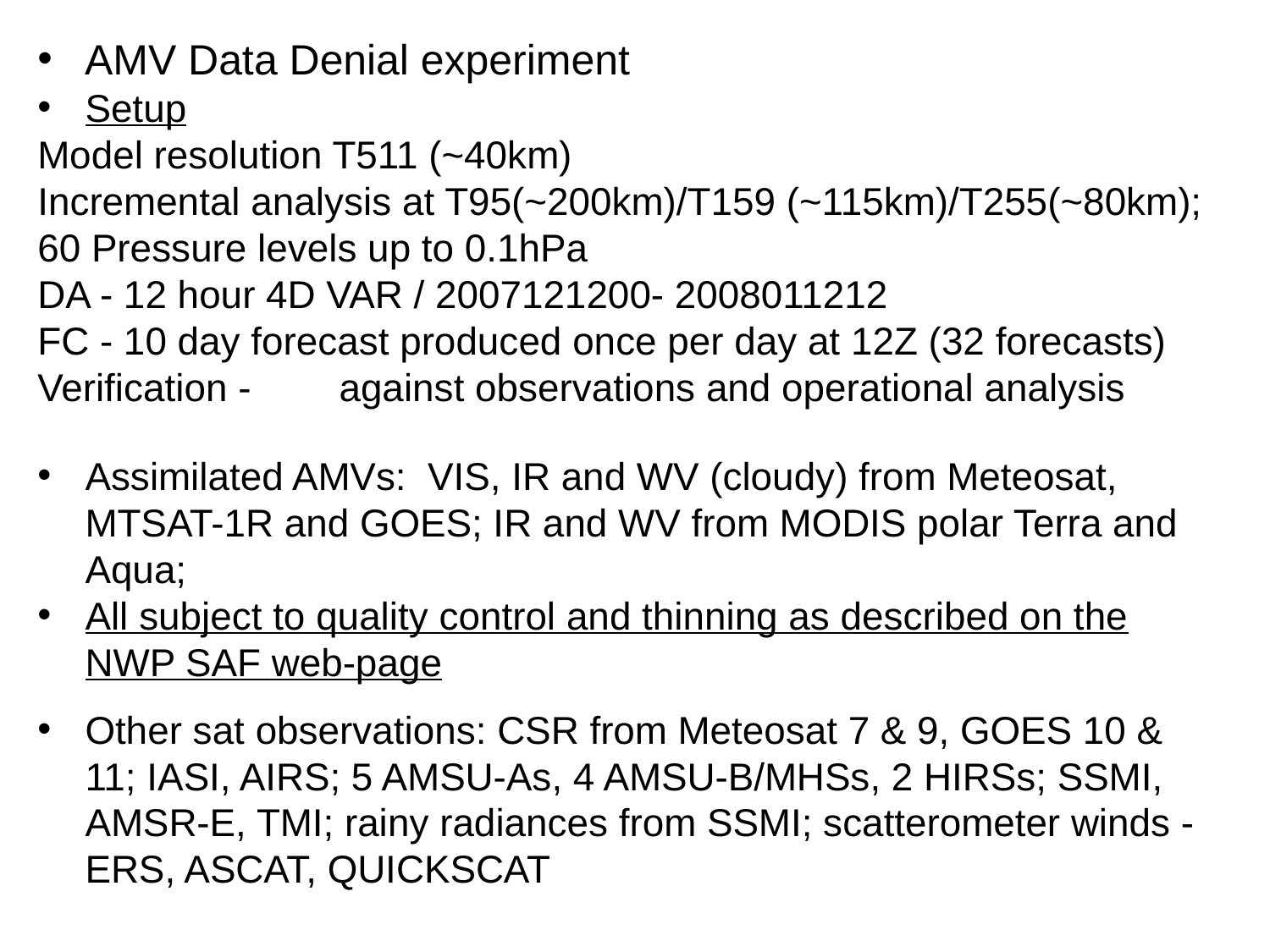

# AMV Data Denial experiment
Setup
Model resolution T511 (~40km)
Incremental analysis at T95(~200km)/T159 (~115km)/T255(~80km);
60 Pressure levels up to 0.1hPa
DA - 12 hour 4D VAR / 2007121200- 2008011212
FC - 10 day forecast produced once per day at 12Z (32 forecasts)‏
Verification - 	against observations and operational analysis

Assimilated AMVs:  VIS, IR and WV (cloudy) from Meteosat, MTSAT-1R and GOES; IR and WV from MODIS polar Terra and Aqua;
All subject to quality control and thinning as described on the NWP SAF web-page

Other sat observations: CSR from Meteosat 7 & 9, GOES 10 & 11; IASI, AIRS; 5 AMSU-As, 4 AMSU-B/MHSs, 2 HIRSs; SSMI, AMSR-E, TMI; rainy radiances from SSMI; scatterometer winds - ERS, ASCAT, QUICKSCAT